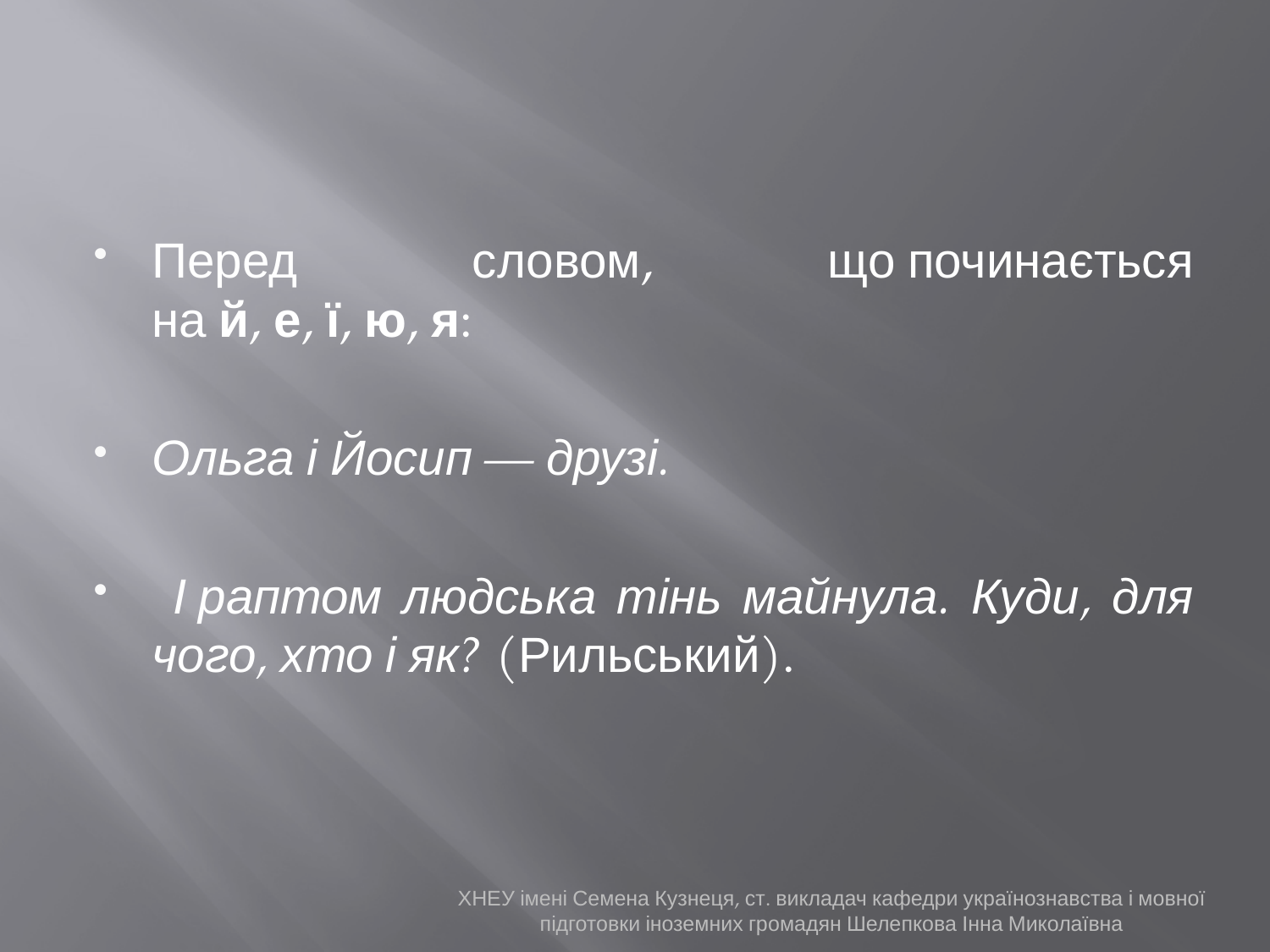

#
Перед словом, що починається на й, е, ї, ю, я:

Ольга і Йосип — друзі.

 І раптом людська тінь майнула. Куди, для чого, хто і як? (Рильський).
ХНЕУ імені Семена Кузнеця, ст. викладач кафедри українознавства і мовної підготовки іноземних громадян Шелепкова Інна Миколаївна